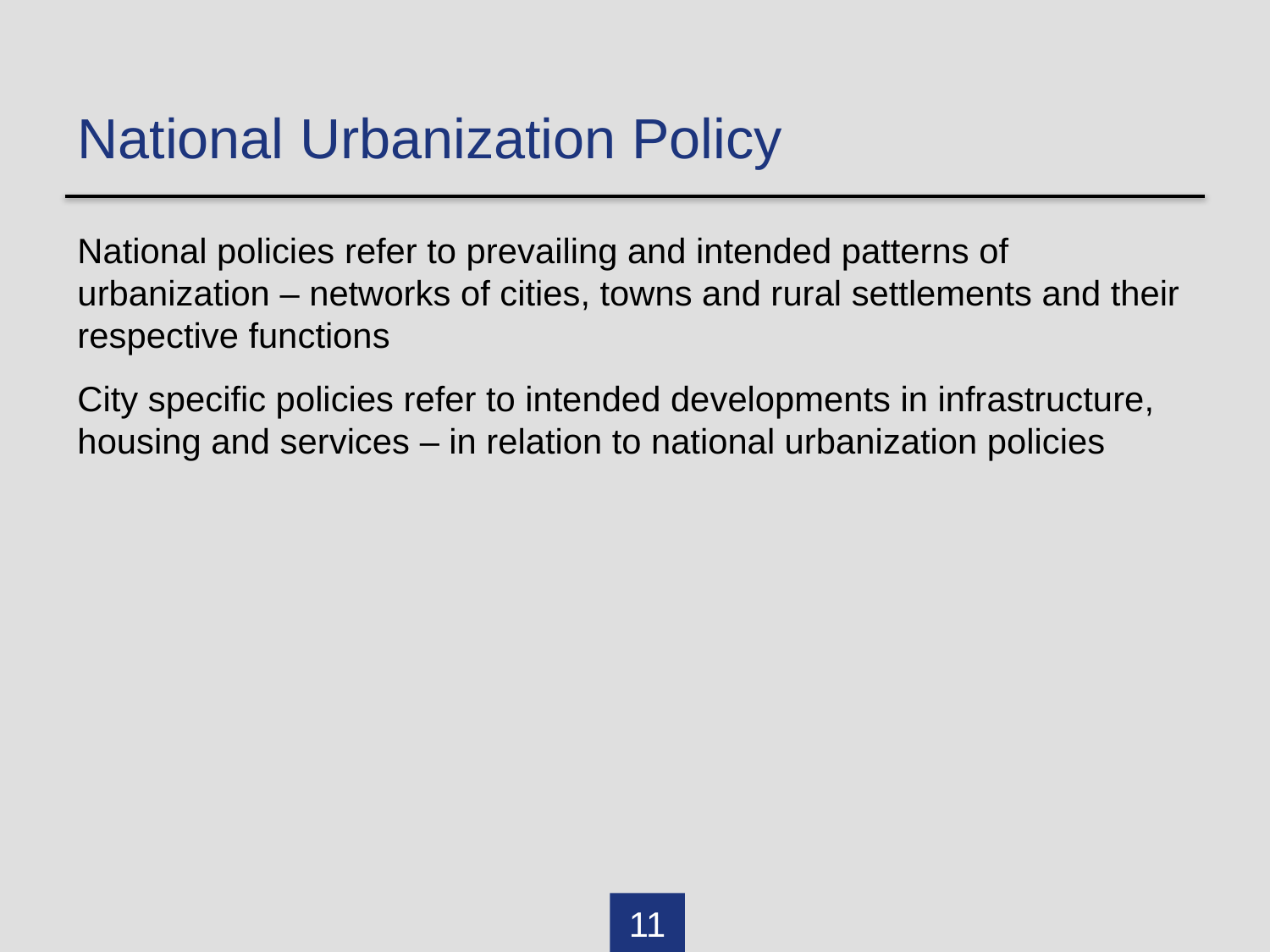

National Urbanization Policy
National policies refer to prevailing and intended patterns of urbanization – networks of cities, towns and rural settlements and their respective functions
City specific policies refer to intended developments in infrastructure, housing and services – in relation to national urbanization policies
11